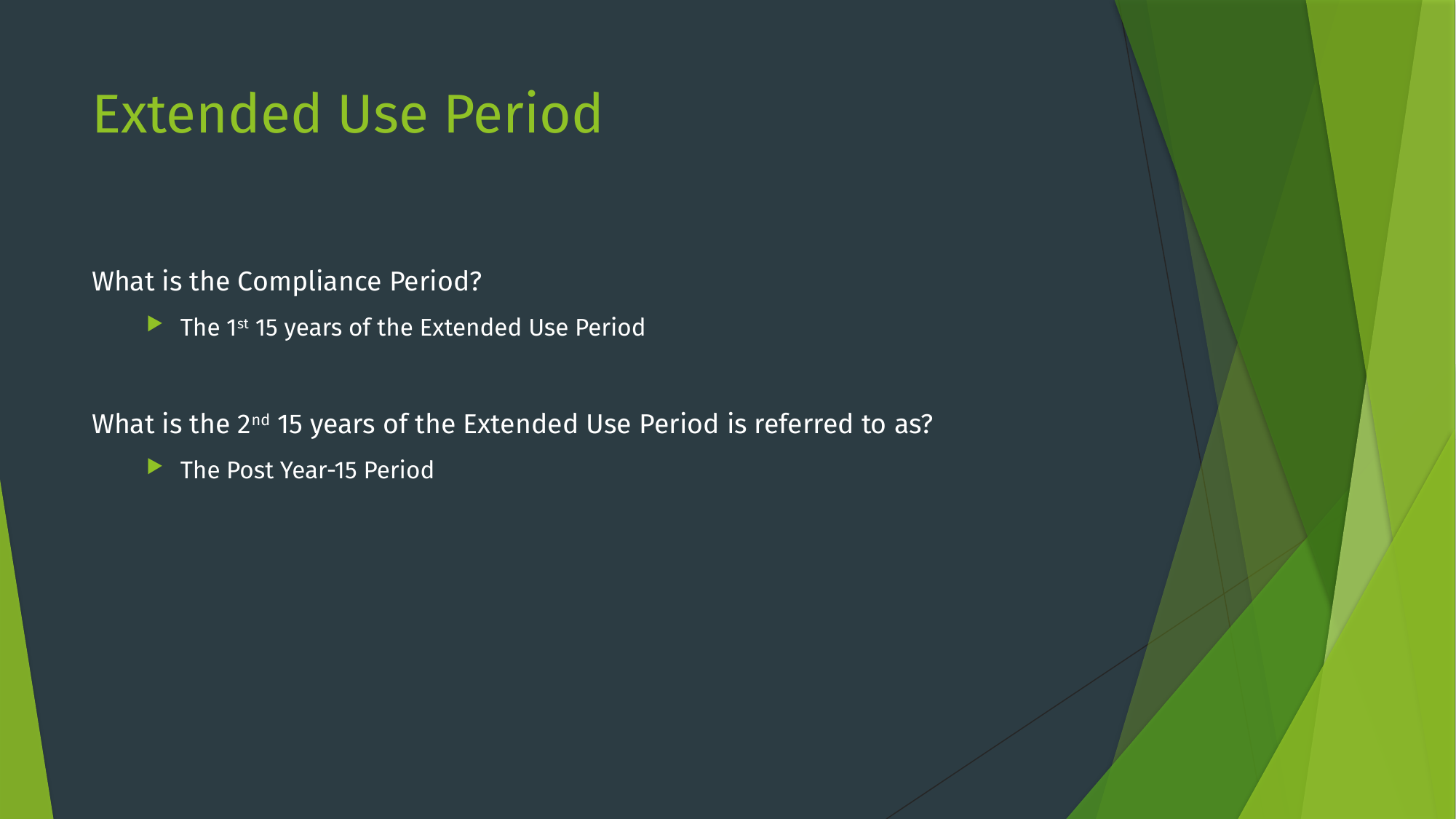

# Extended Use Period
What is the Compliance Period?
The 1st 15 years of the Extended Use Period

What is the 2nd 15 years of the Extended Use Period is referred to as?
The Post Year-15 Period